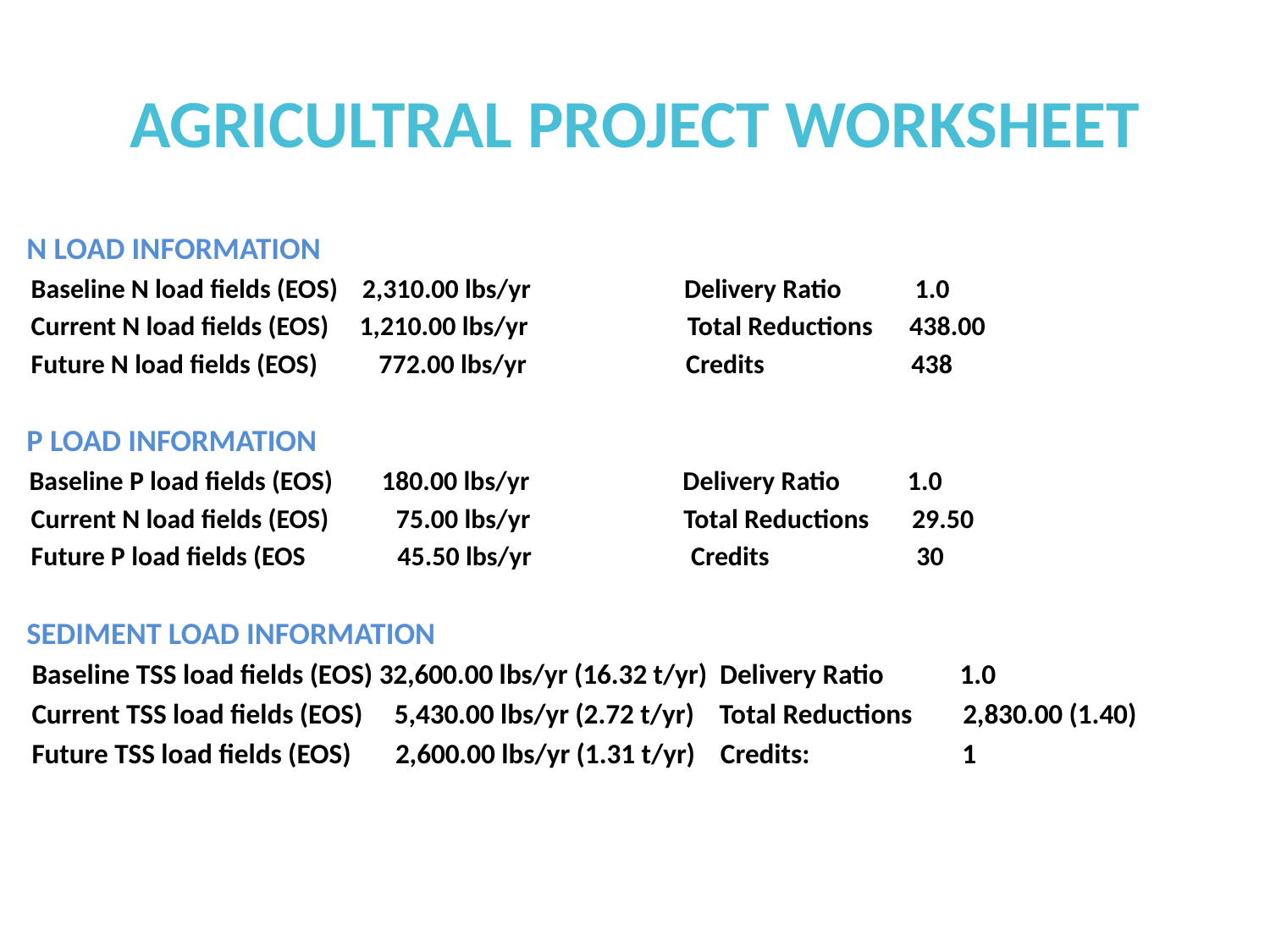

AGRICULTRAL PROJECT WORKSHEET
  N LOAD INFORMATION
   Baseline N load fields (EOS)    2,310.00 lbs/yr                         Delivery Ratio            1.0
   Current N load fields (EOS)     1,210.00 lbs/yr                          Total Reductions      438.00
   Future N load fields (EOS)          772.00 lbs/yr                          Credits                        438

  P LOAD INFORMATION
   Baseline P load fields (EOS)        180.00 lbs/yr                         Delivery Ratio           1.0
   Current N load fields (EOS)           75.00 lbs/yr                         Total Reductions       29.50
   Future P load fields (EOS               45.50 lbs/yr                          Credits                        30

  SEDIMENT LOAD INFORMATION
   Baseline TSS load fields (EOS) 32,600.00 lbs/yr (16.32 t/yr)  Delivery Ratio            1.0
   Current TSS load fields (EOS)     5,430.00 lbs/yr (2.72 t/yr)    Total Reductions        2,830.00 (1.40)
   Future TSS load fields (EOS)       2,600.00 lbs/yr (1.31 t/yr)    Credits:                        1